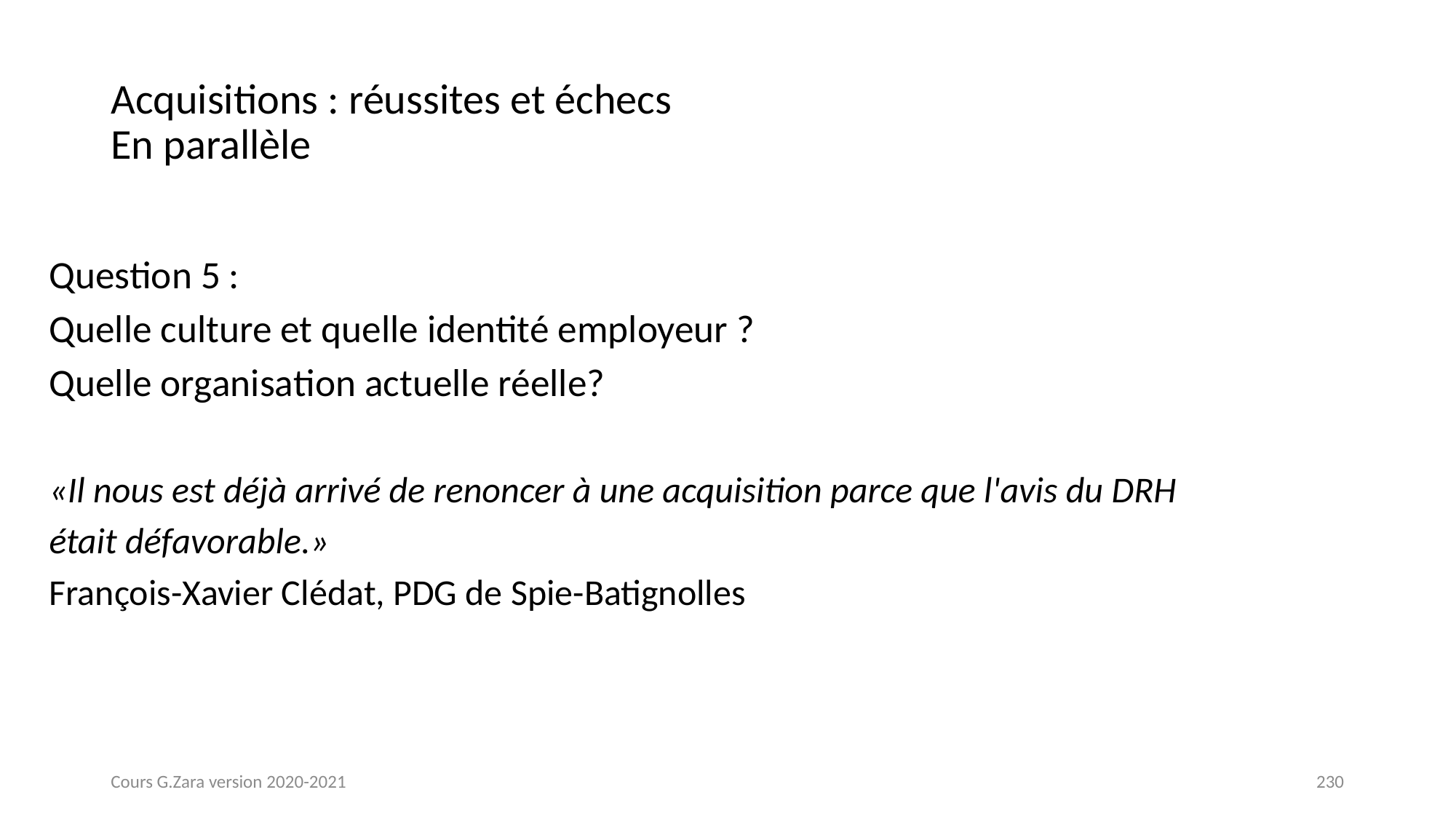

Acquisitions : réussites et échecs
En parallèle
Question 5 :
Quelle culture et quelle identité employeur ?
Quelle organisation actuelle réelle?

«Il nous est déjà arrivé de renoncer à une acquisition parce que l'avis du DRH
était défavorable.»
François-Xavier Clédat, PDG de Spie-Batignolles

Cours G.Zara version 2020-2021
230